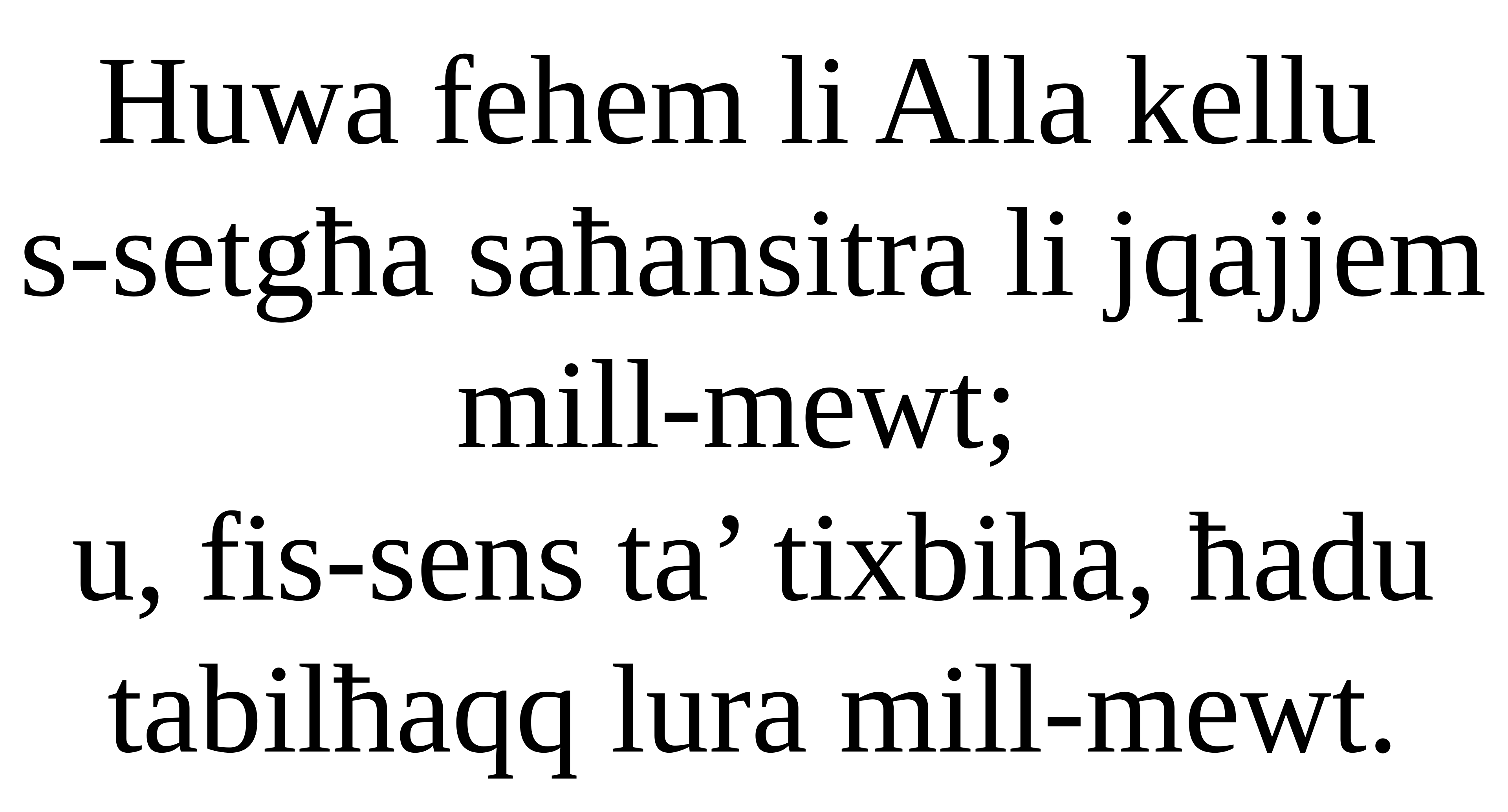

Huwa fehem li Alla kellu
s-setgħa saħansitra li jqajjem mill-mewt;
u, fis-sens ta’ tixbiha, ħadu tabilħaqq lura mill-mewt.